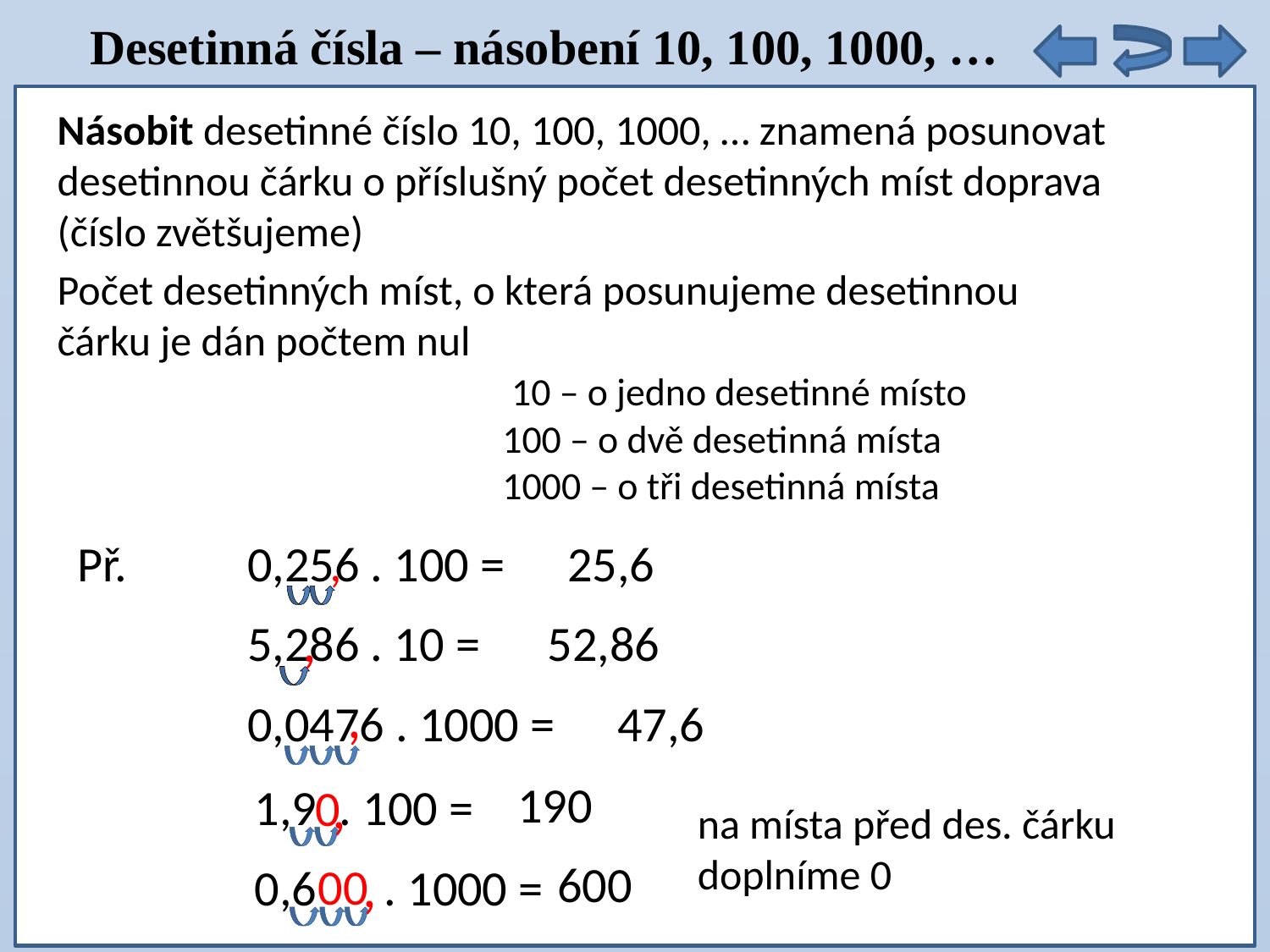

Desetinná čísla – násobení 10, 100, 1000, …

Násobit desetinné číslo 10, 100, 1000, … znamená posunovat desetinnou čárku o příslušný počet desetinných míst doprava (číslo zvětšujeme)
Počet desetinných míst, o která posunujeme desetinnou čárku je dán počtem nul
        		                     10 – o jedno desetinné místo
		                      100 – o dvě desetinná místa
		                      1000 – o tři desetinná místa
Př.
,
25,6
0,256 . 100 =

,
52,86
5,286 . 10 =

,
47,6
0,0476 . 1000 =

,
190
1,9  . 100 =
0
na místa před des. čárku doplníme 0

,
600
00
0,6      . 1000 =